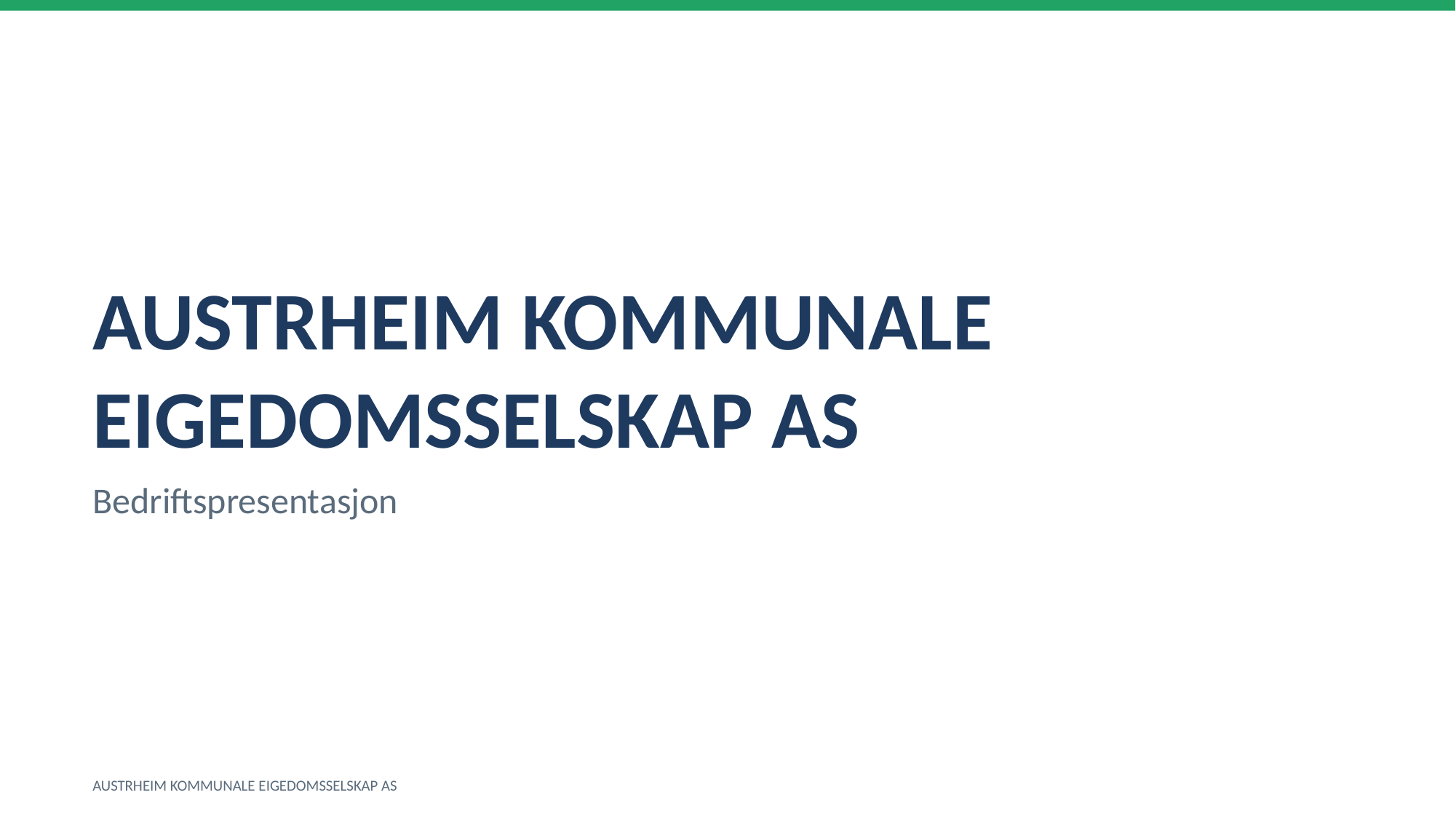

AUSTRHEIM KOMMUNALE EIGEDOMSSELSKAP AS
Bedriftspresentasjon
AUSTRHEIM KOMMUNALE EIGEDOMSSELSKAP AS